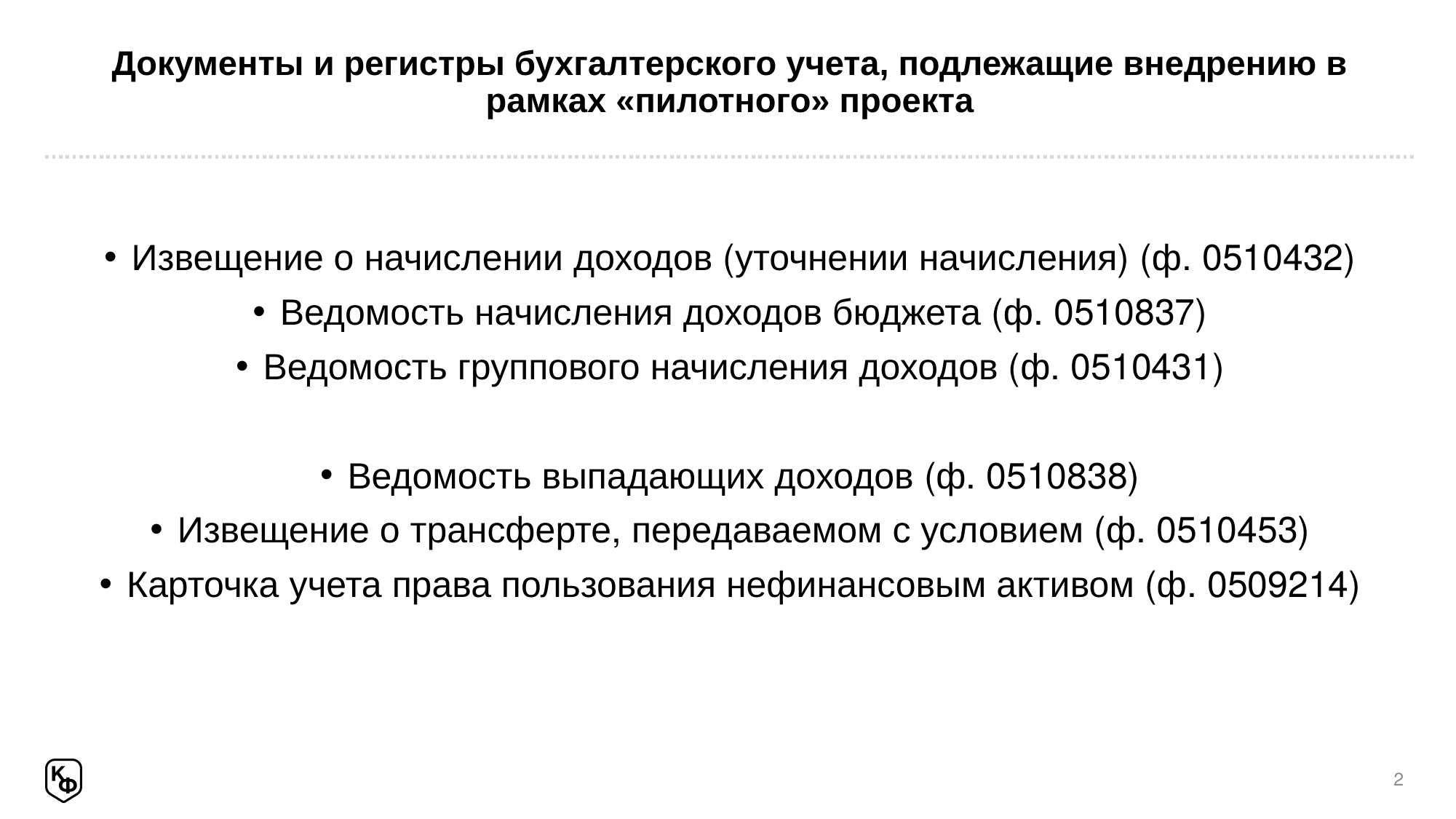

# Документы и регистры бухгалтерского учета, подлежащие внедрению в рамках «пилотного» проекта

Извещение о начислении доходов (уточнении начисления) (ф. 0510432)
Ведомость начисления доходов бюджета (ф. 0510837)
Ведомость группового начисления доходов (ф. 0510431)

Ведомость выпадающих доходов (ф. 0510838)
Извещение о трансферте, передаваемом с условием (ф. 0510453)
Карточка учета права пользования нефинансовым активом (ф. 0509214)

2